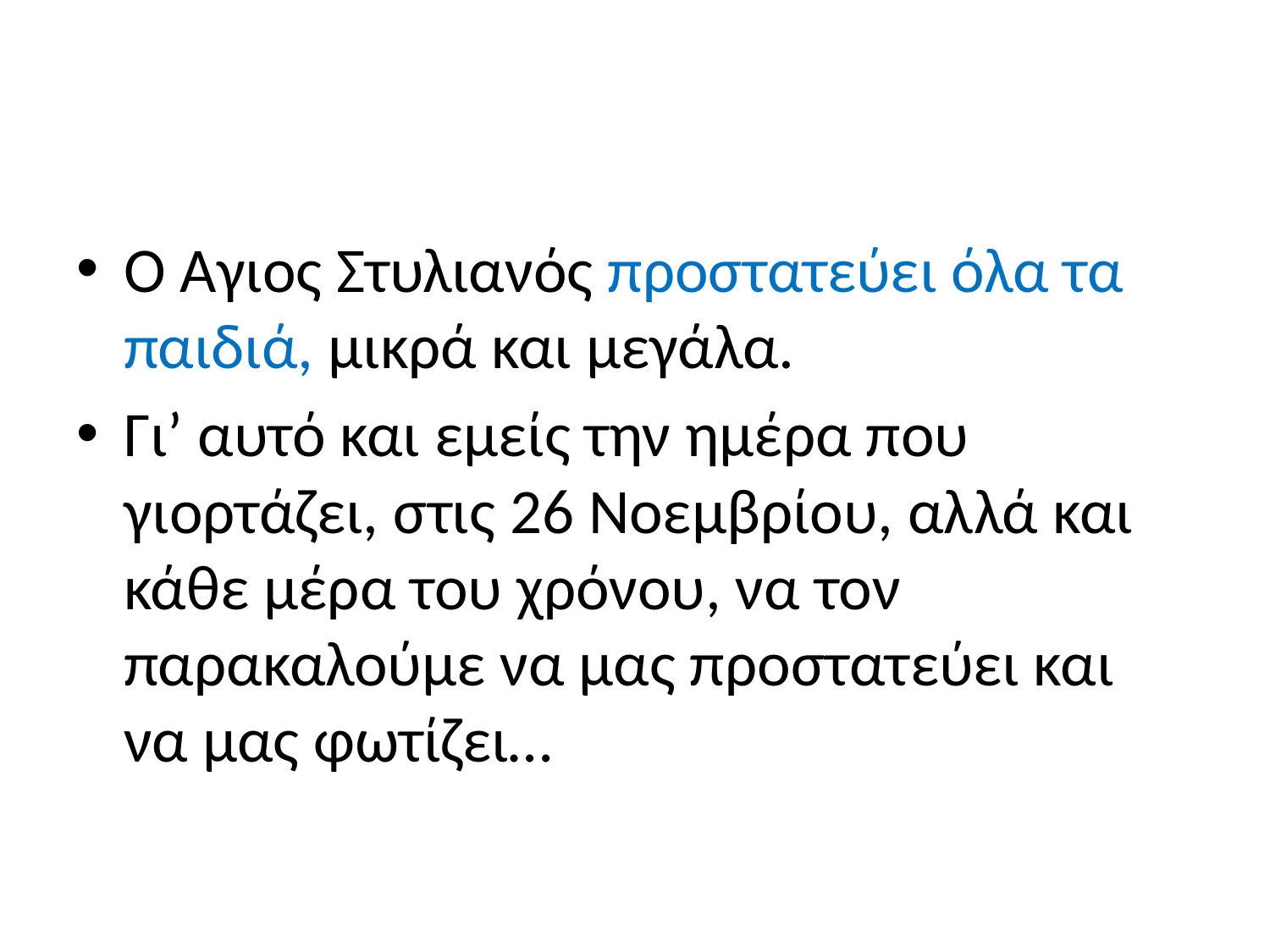

Ο Άγιος Στυλιανός προστατεύει όλα τα παιδιά, μικρά και μεγάλα.
Γι’ αυτό και εμείς την ημέρα που γιορτάζει, στις 26 Νοεμβρίου, αλλά και κάθε μέρα του χρόνου, να τον παρακαλούμε να μας προστατεύει και να μας φωτίζει…